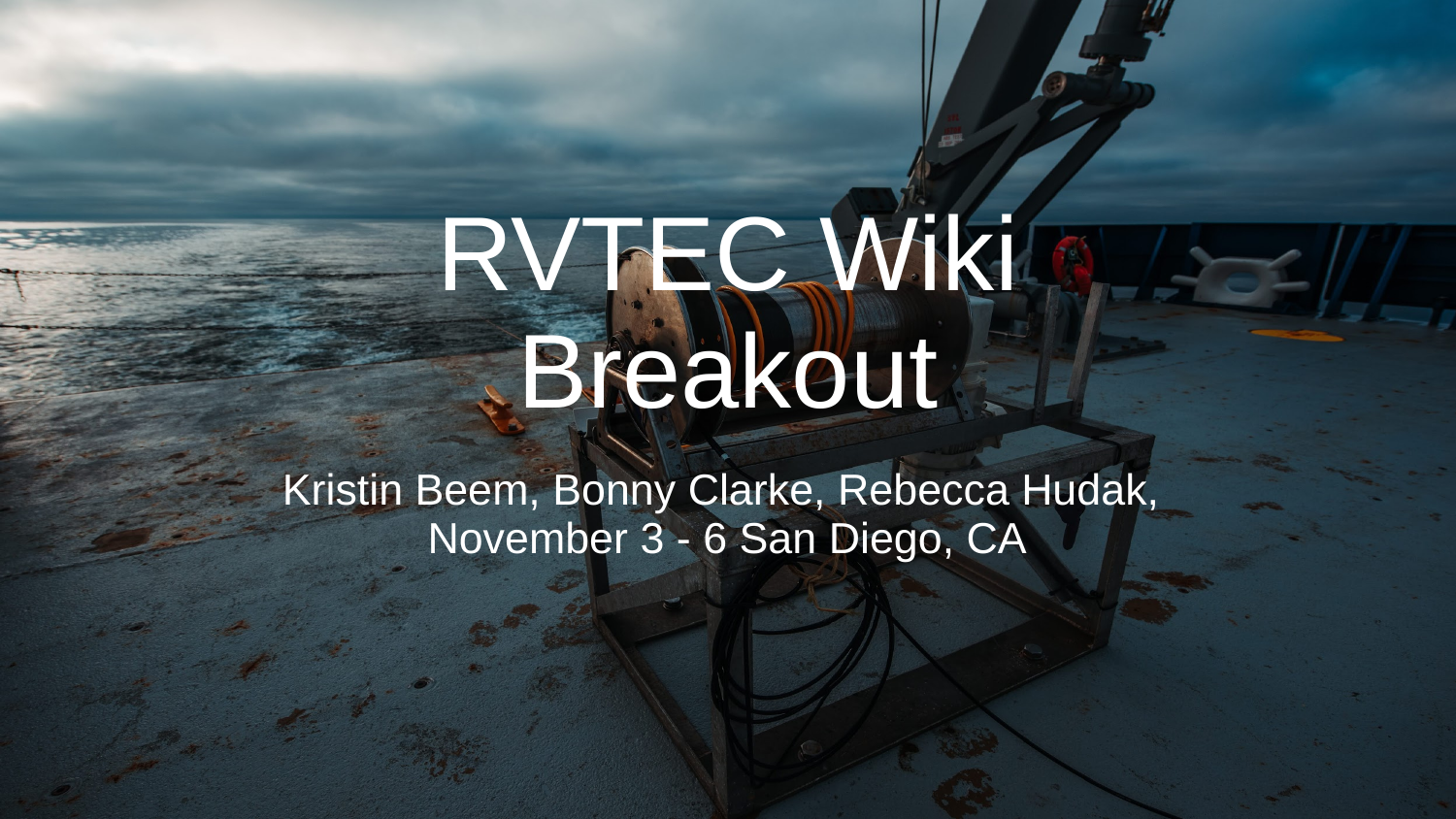

# RVTEC Wiki
Breakout
Kristin Beem, Bonny Clarke, Rebecca Hudak,
November 3 - 6 San Diego, CA